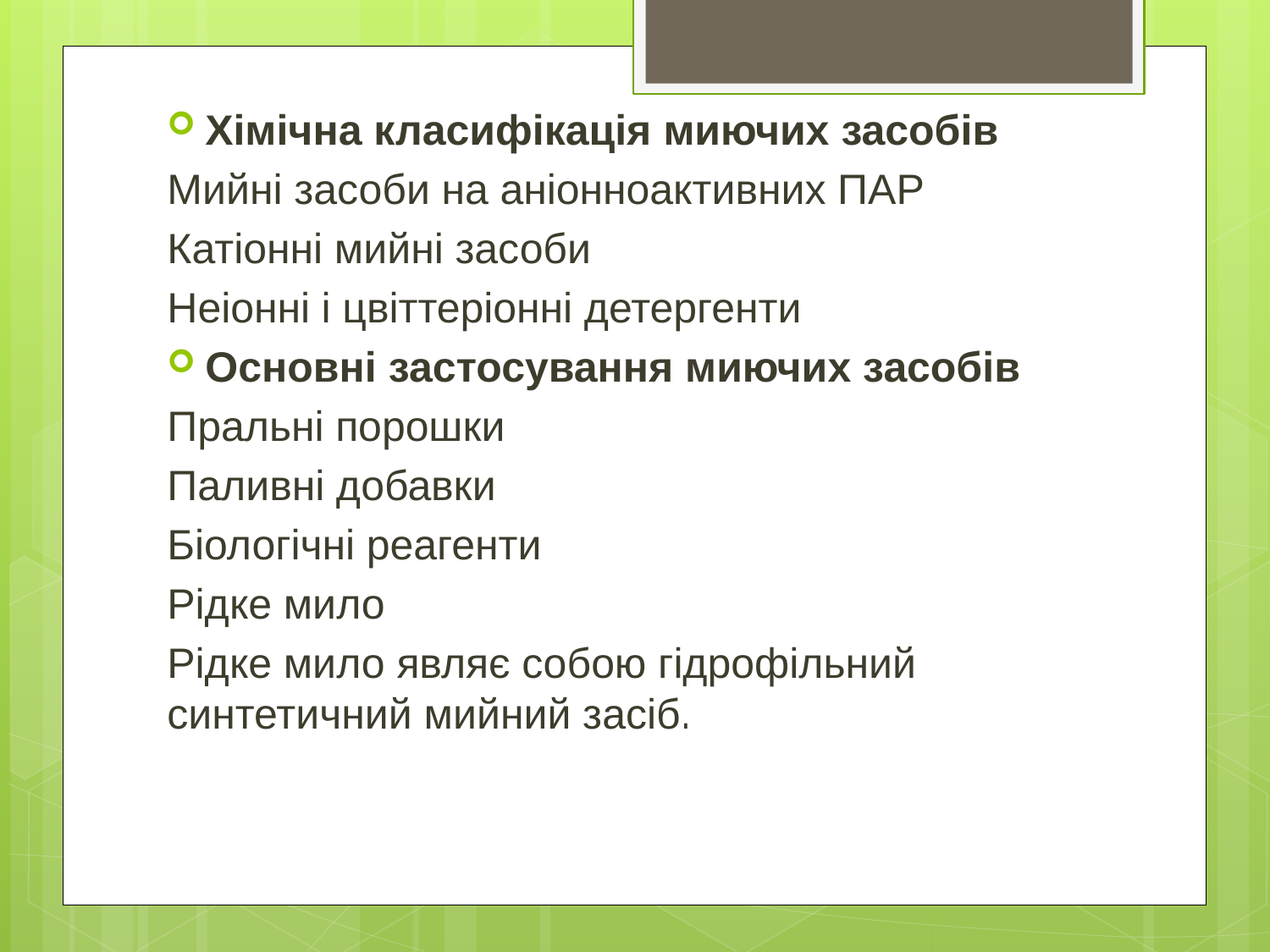

Хімічна класифікація миючих засобів
Мийні засоби на аніонноактивних ПАР
Катіонні мийні засоби
Неіонні і цвіттеріонні детергенти
Основні застосування миючих засобів
Пральні порошки
Паливні добавки
Біологічні реагенти
Рідке мило
Рідке мило являє собою гідрофільний синтетичний мийний засіб.